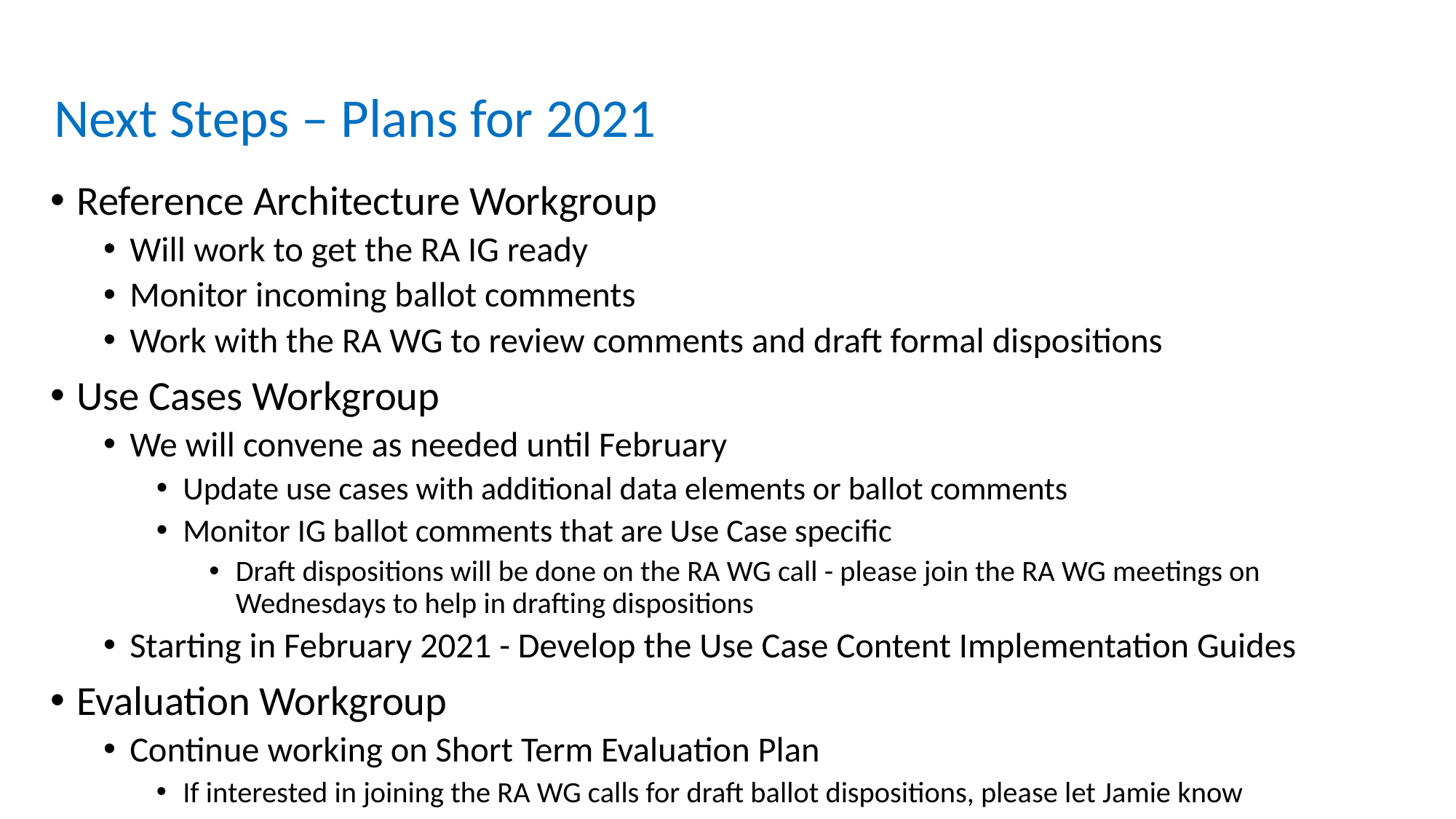

# Next Steps – Plans for 2021
Reference Architecture Workgroup
Will work to get the RA IG ready
Monitor incoming ballot comments
Work with the RA WG to review comments and draft formal dispositions
Use Cases Workgroup
We will convene as needed until February
Update use cases with additional data elements or ballot comments
Monitor IG ballot comments that are Use Case specific
Draft dispositions will be done on the RA WG call - please join the RA WG meetings on Wednesdays to help in drafting dispositions
Starting in February 2021 - Develop the Use Case Content Implementation Guides
Evaluation Workgroup
Continue working on Short Term Evaluation Plan
If interested in joining the RA WG calls for draft ballot dispositions, please let Jamie know